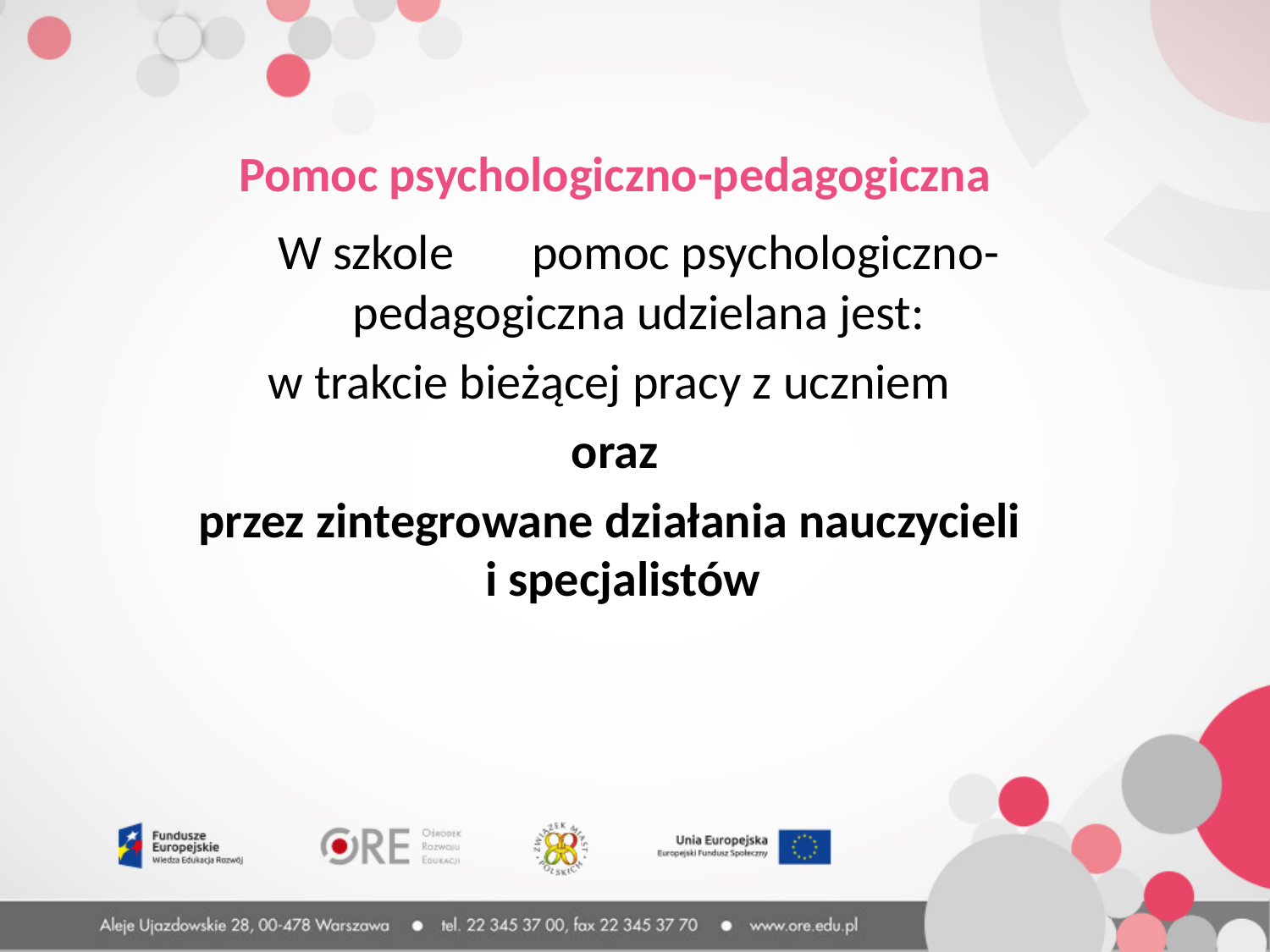

Pomoc psychologiczno-pedagogiczna
	W szkole 	pomoc psychologiczno-pedagogiczna udzielana jest:
w trakcie bieżącej pracy z uczniem
oraz
przez zintegrowane działania nauczycieli
i specjalistów